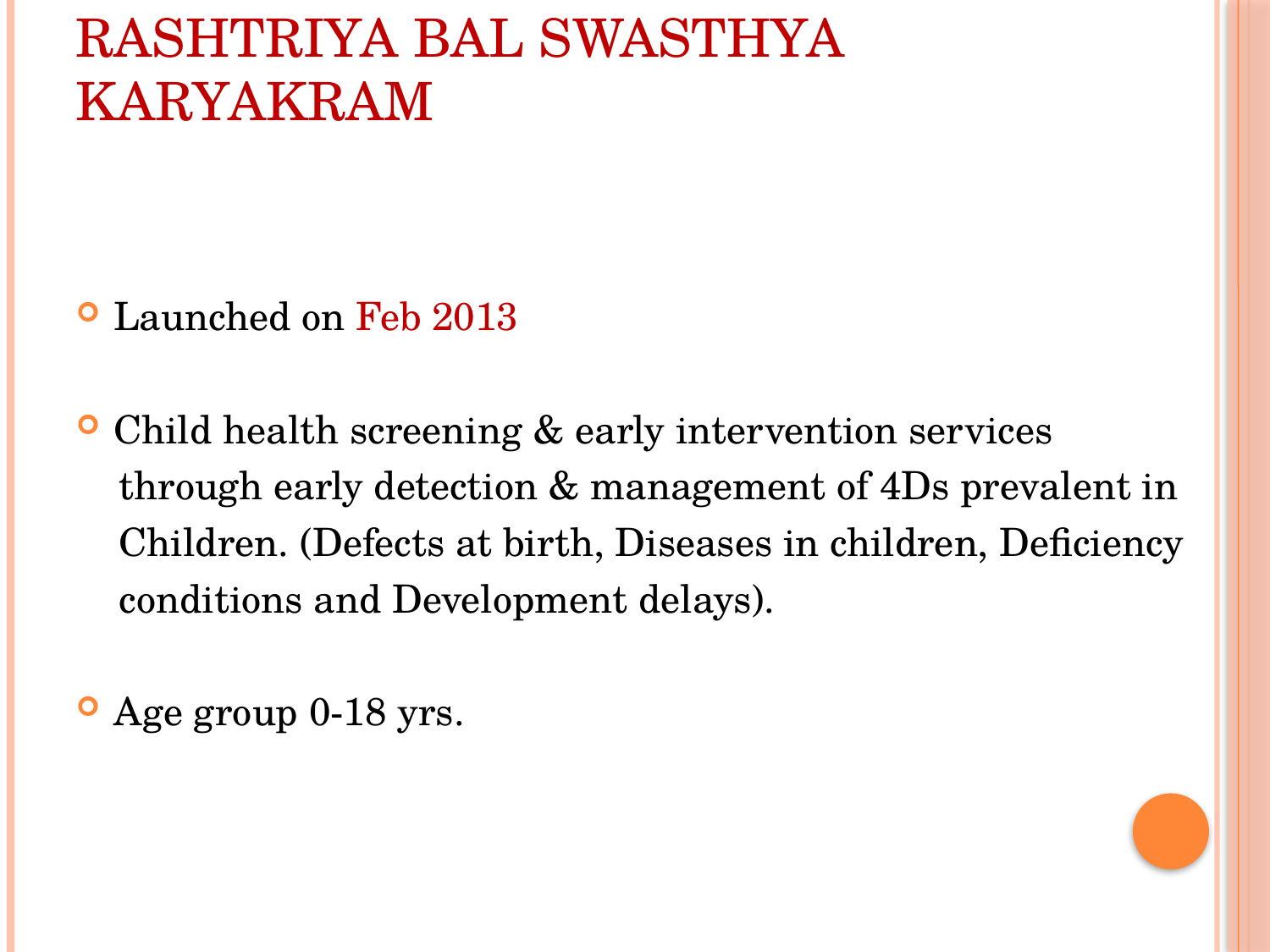

# Rashtriya bal swasthya karyakram
Launched on Feb 2013

Child health screening & early intervention services
    through early detection & management of 4Ds prevalent in
    Children. (Defects at birth, Diseases in children, Deficiency
    conditions and Development delays).

Age group 0-18 yrs.